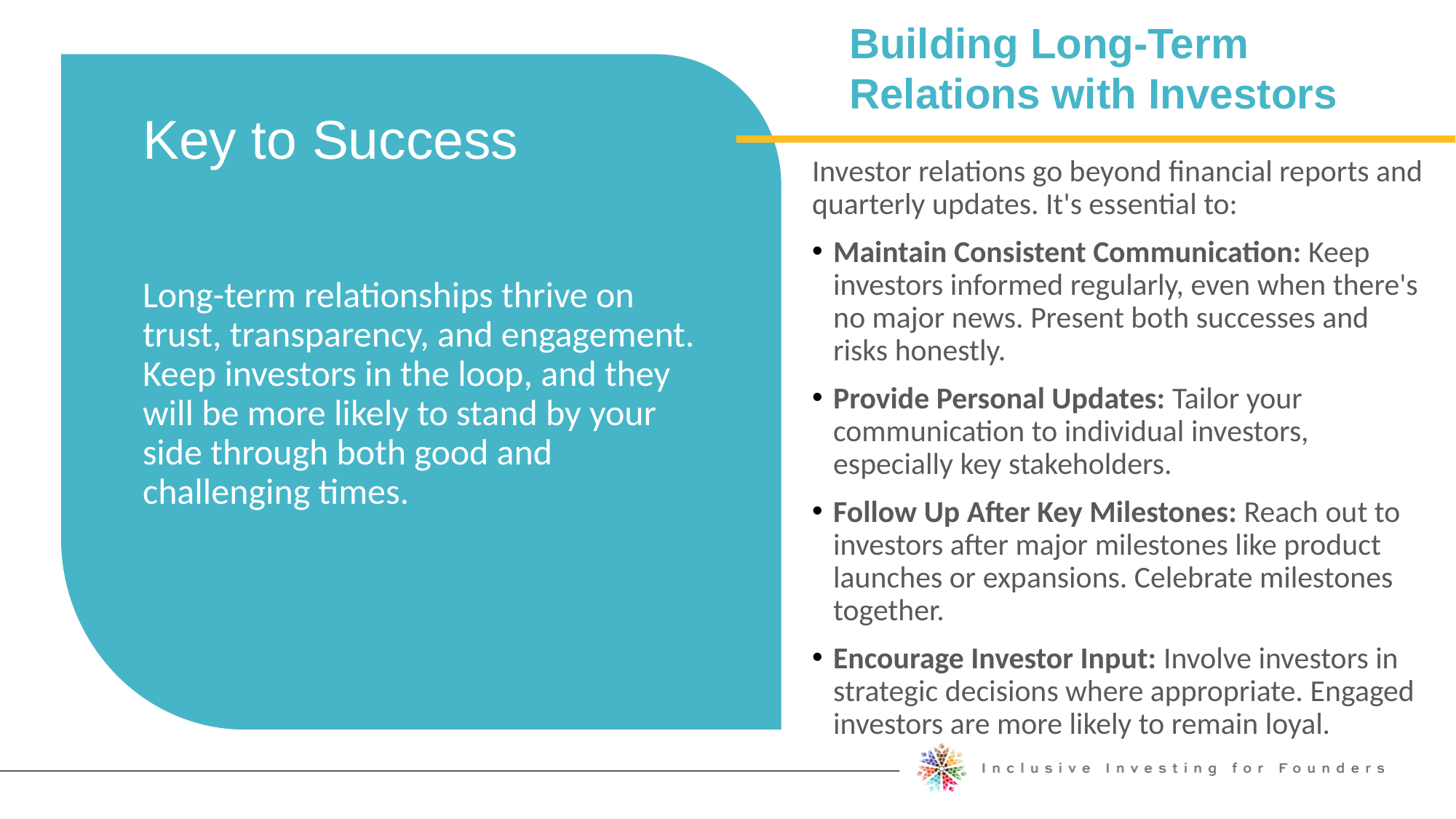

Building Long-Term
Relations with Investors
Key to Success
Investor relations go beyond financial reports and quarterly updates. It's essential to:
Maintain Consistent Communication: Keep investors informed regularly, even when there's no major news. Present both successes and risks honestly.
Provide Personal Updates: Tailor your communication to individual investors, especially key stakeholders.
Follow Up After Key Milestones: Reach out to investors after major milestones like product launches or expansions. Celebrate milestones together.
Encourage Investor Input: Involve investors in strategic decisions where appropriate. Engaged investors are more likely to remain loyal.
Long-term relationships thrive on trust, transparency, and engagement. Keep investors in the loop, and they will be more likely to stand by your side through both good and challenging times.